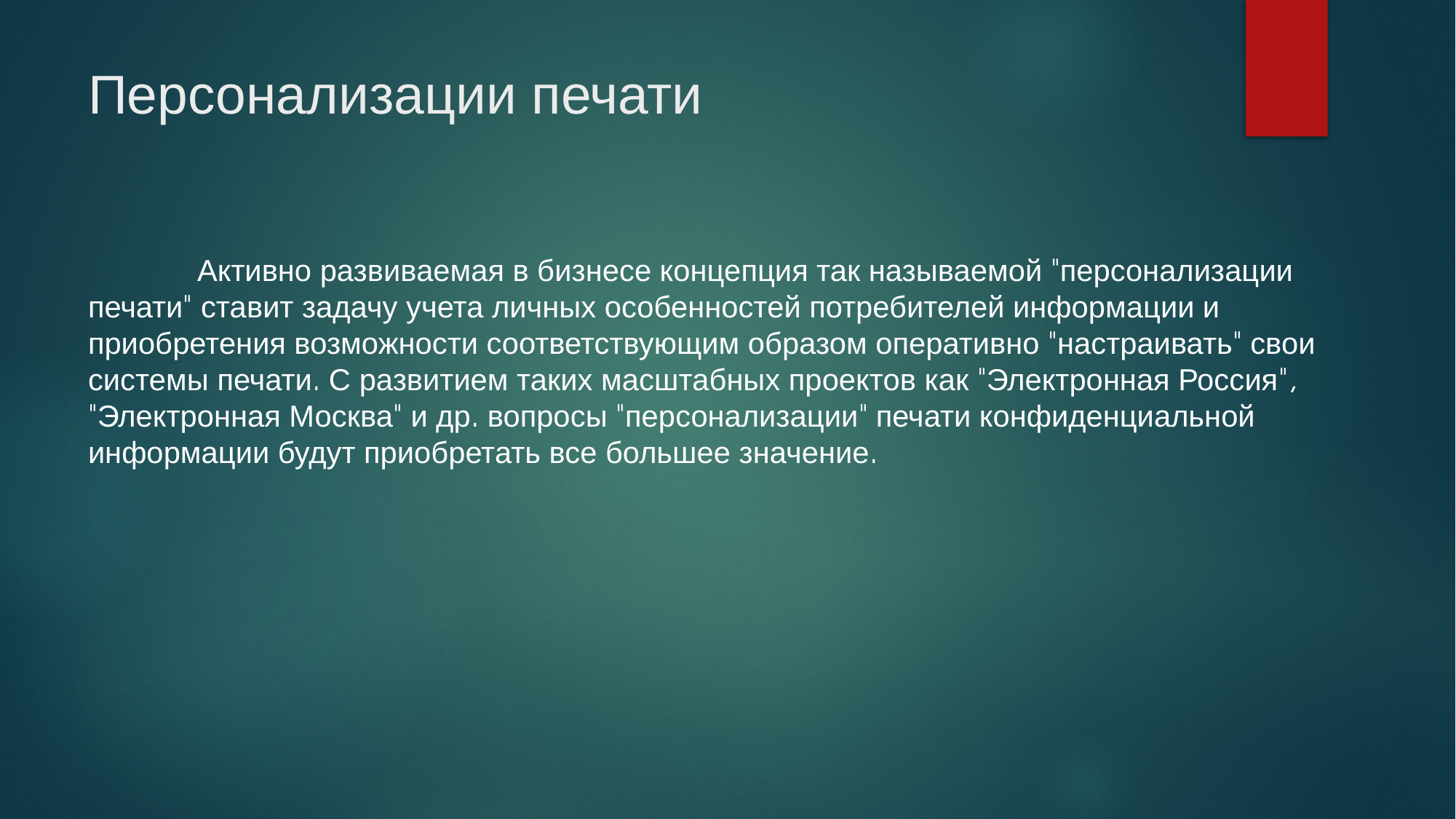

# Персонализации печати
	Активно развиваемая в бизнесе концепция так называемой "персонализации печати" ставит задачу учета личных особенностей потребителей информации и приобретения возможности соответствующим образом оперативно "настраивать" свои системы печати. С развитием таких масштабных проектов как "Электронная Россия", "Электронная Москва" и др. вопросы "персонализации" печати конфиденциальной информации будут приобретать все большее значение.